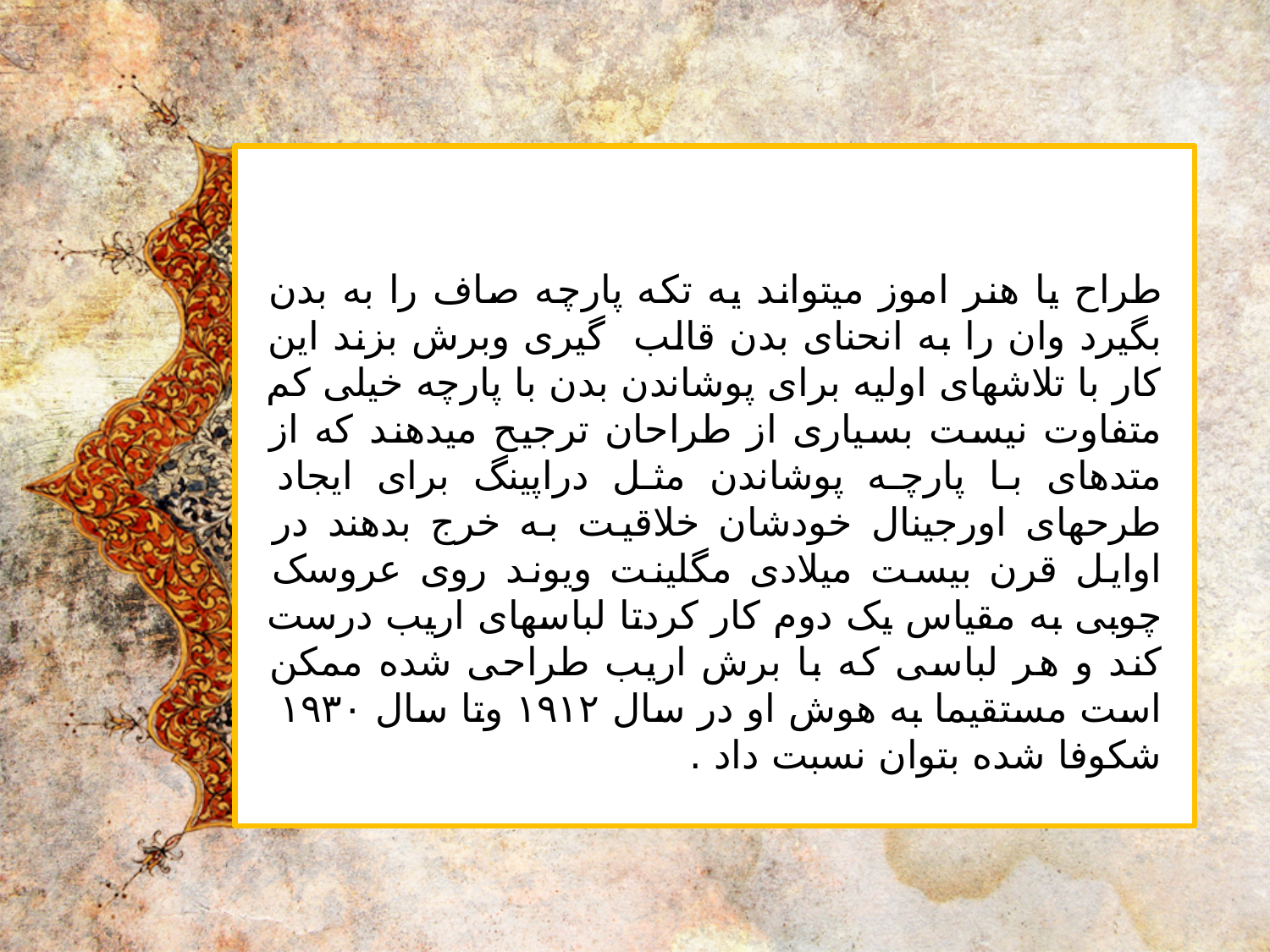

طراح یا هنر اموز میتواند یه تکه پارچه صاف را به بدن بگیرد وان را به انحنای بدن قالب  گیری وبرش بزند این کار با تلاشهای اولیه برای پوشاندن بدن با پارچه خیلی کم متفاوت نیست بسیاری از طراحان ترجیح میدهند که از متدهای با پارچه پوشاندن مثل دراپینگ برای ایجاد طرحهای اورجینال خودشان خلاقیت به خرج بدهند در اوایل قرن بیست میلادی مگلینت ویوند روی عروسک چوبی به مقیاس یک دوم کار کردتا لباسهای اریب درست کند و هر لباسی که با برش اریب طراحی شده ممکن است مستقیما به هوش او در سال ۱۹۱۲ وتا سال ۱۹۳۰  شکوفا شده بتوان نسبت داد .